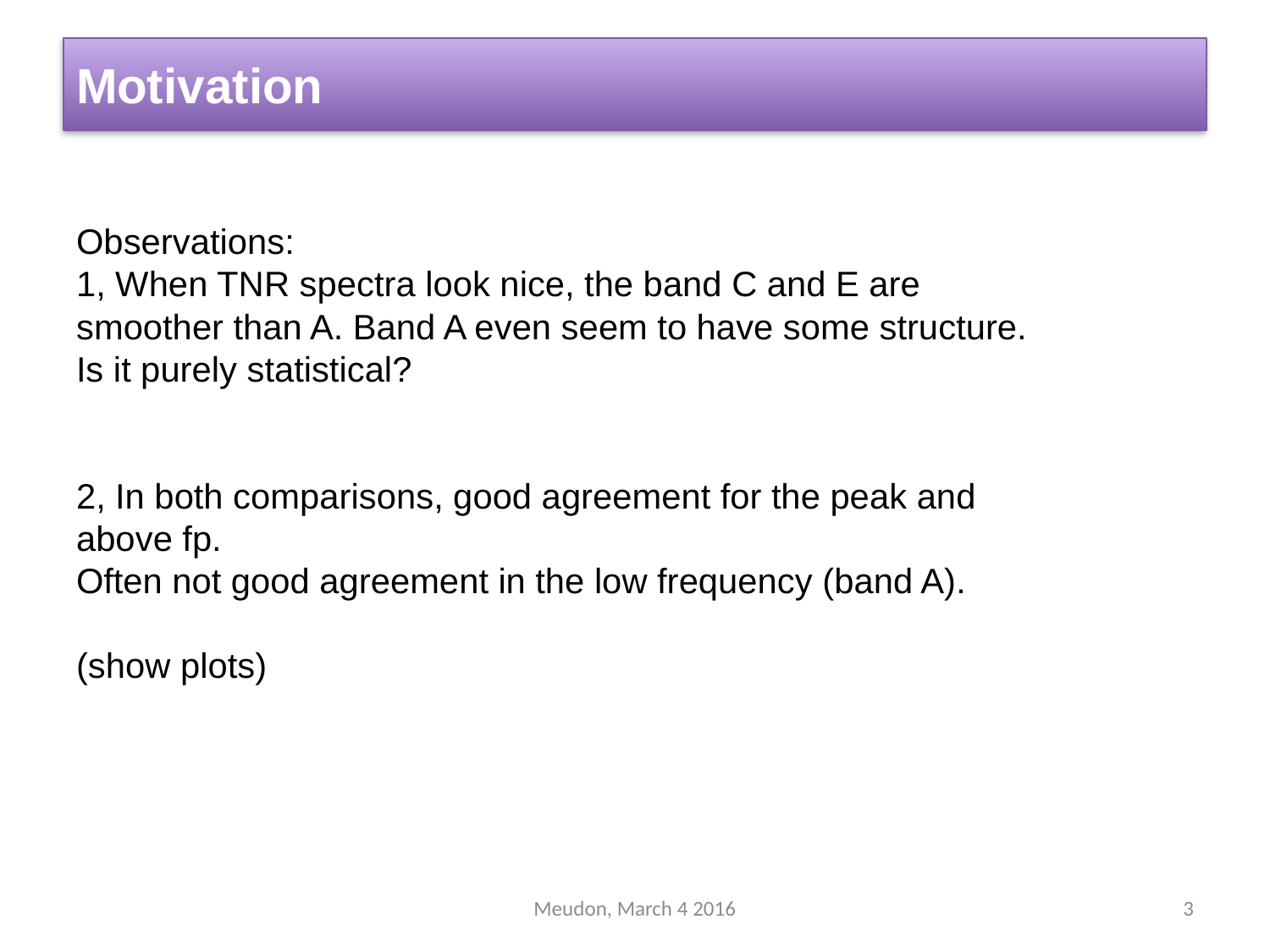

# Motivation
Observations:
1, When TNR spectra look nice, the band C and E are smoother than A. Band A even seem to have some structure.  Is it purely statistical?

2, In both comparisons, good agreement for the peak and above fp.
Often not good agreement in the low frequency (band A).

(show plots)
Meudon, March 4 2016
3